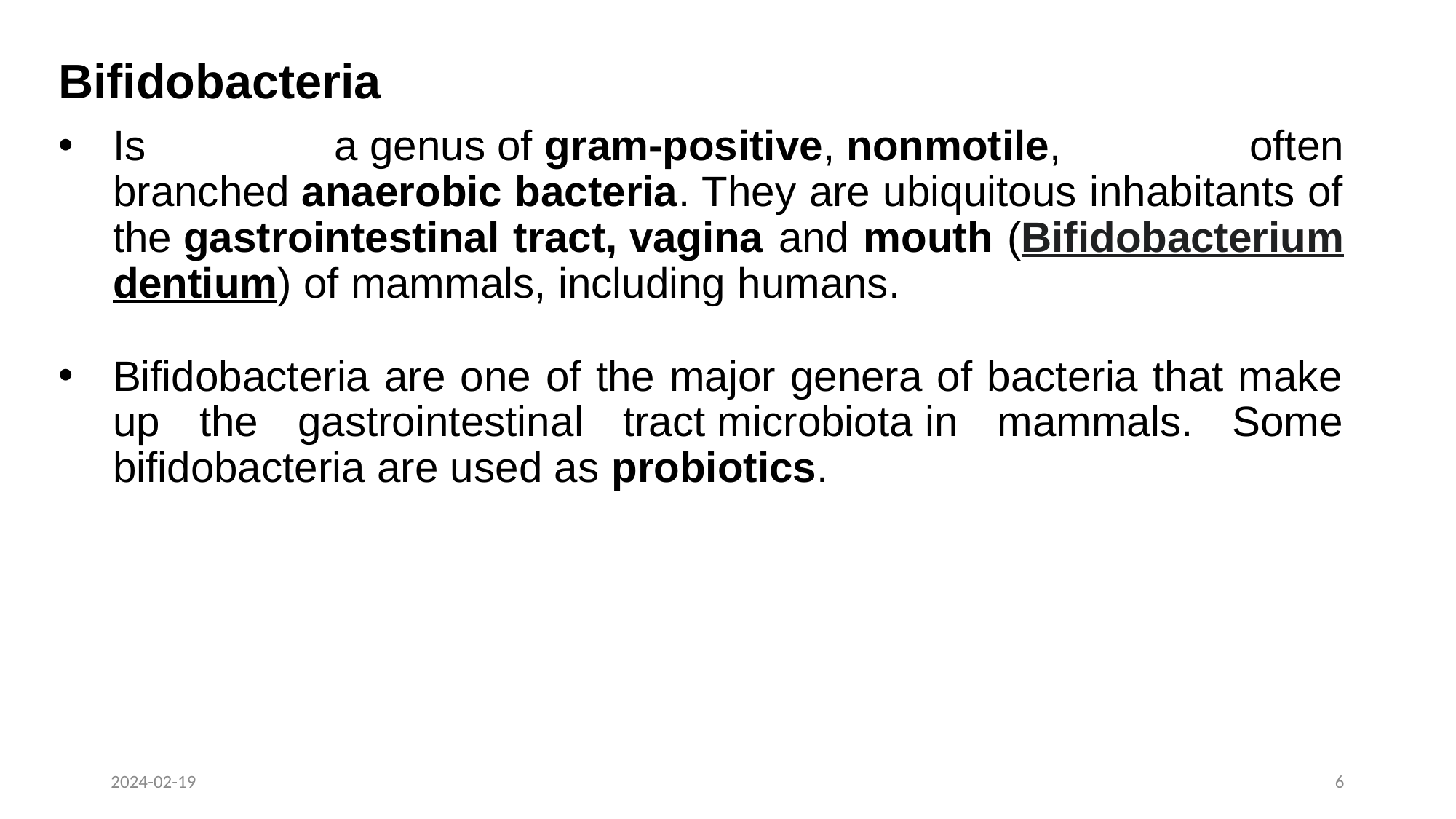

Bifidobacteria
Is a genus of gram-positive, nonmotile, often branched anaerobic bacteria. They are ubiquitous inhabitants of the gastrointestinal tract, vagina and mouth (Bifidobacterium dentium) of mammals, including humans.

Bifidobacteria are one of the major genera of bacteria that make up the gastrointestinal tract microbiota in mammals. Some bifidobacteria are used as probiotics.

2024-02-19
6